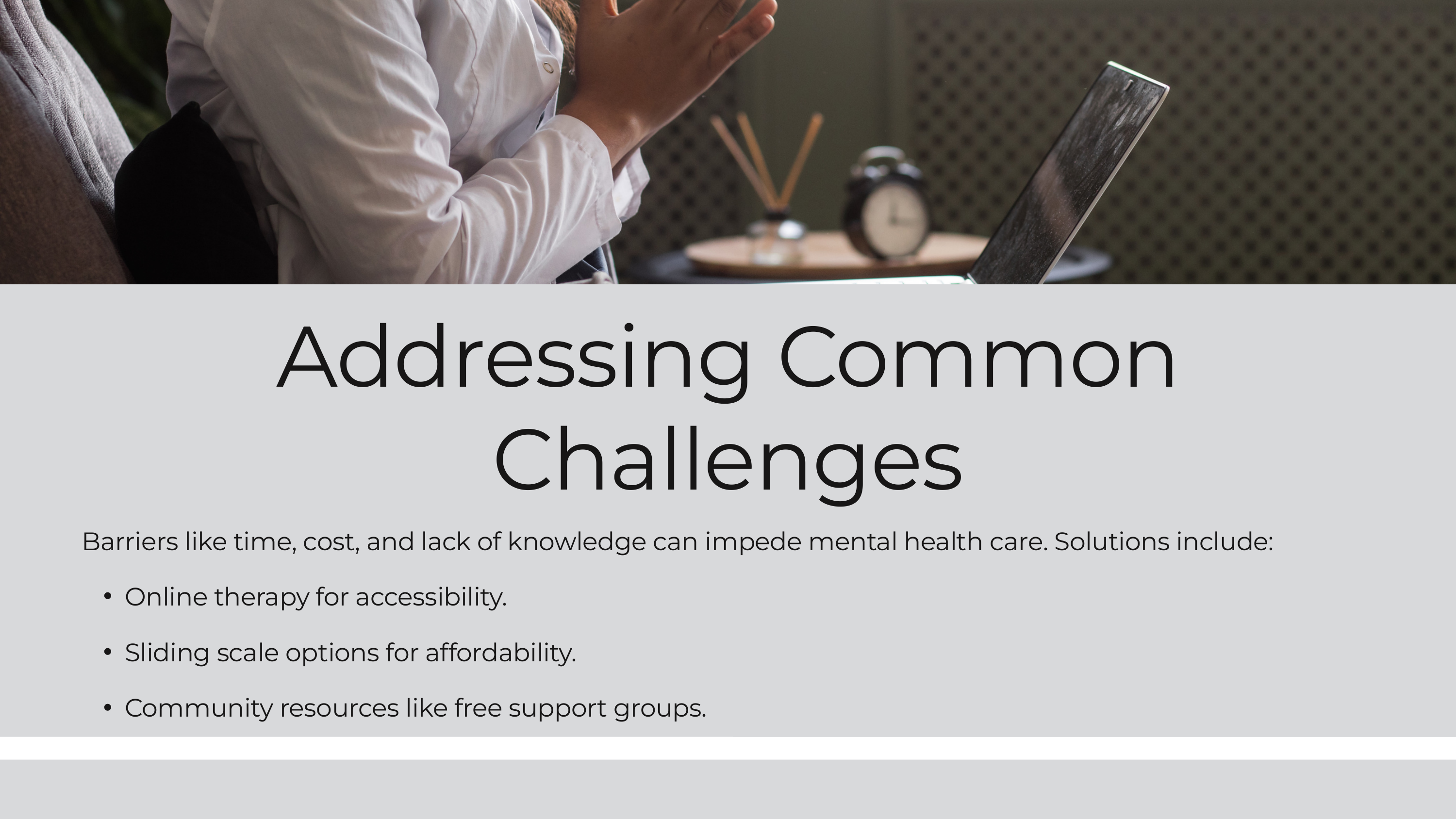

Addressing Common Challenges
Barriers like time, cost, and lack of knowledge can impede mental health care. Solutions include:

Online therapy for accessibility.

Sliding scale options for affordability.

Community resources like free support groups.